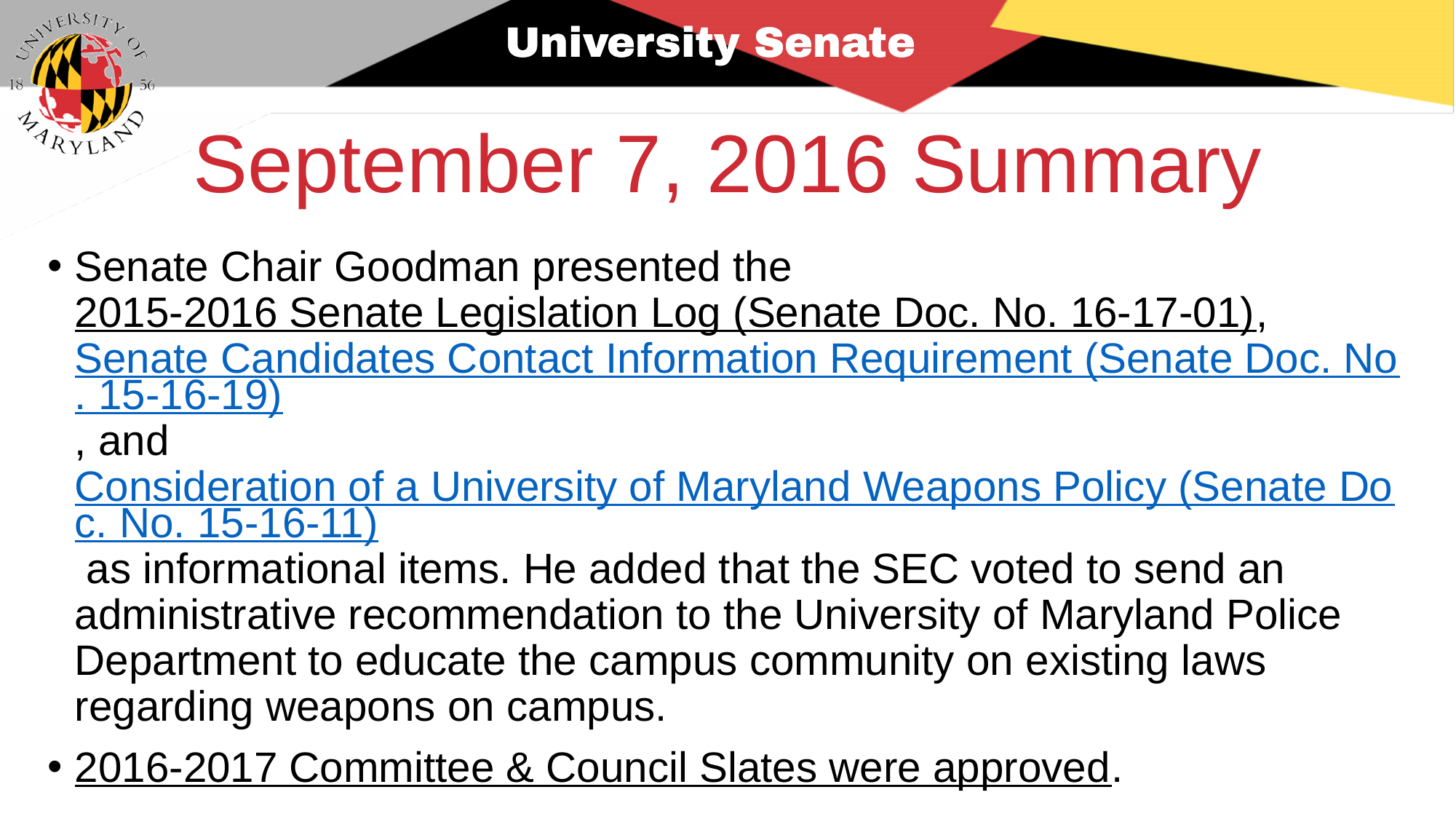

University Senate
# September 7, 2016 Summary
Senate Chair Goodman presented the 2015-2016 Senate Legislation Log (Senate Doc. No. 16-17-01), Senate Candidates Contact Information Requirement (Senate Doc. No. 15-16-19), and Consideration of a University of Maryland Weapons Policy (Senate Doc. No. 15-16-11) as informational items. He added that the SEC voted to send an administrative recommendation to the University of Maryland Police Department to educate the campus community on existing laws regarding weapons on campus.
2016-2017 Committee & Council Slates were approved.